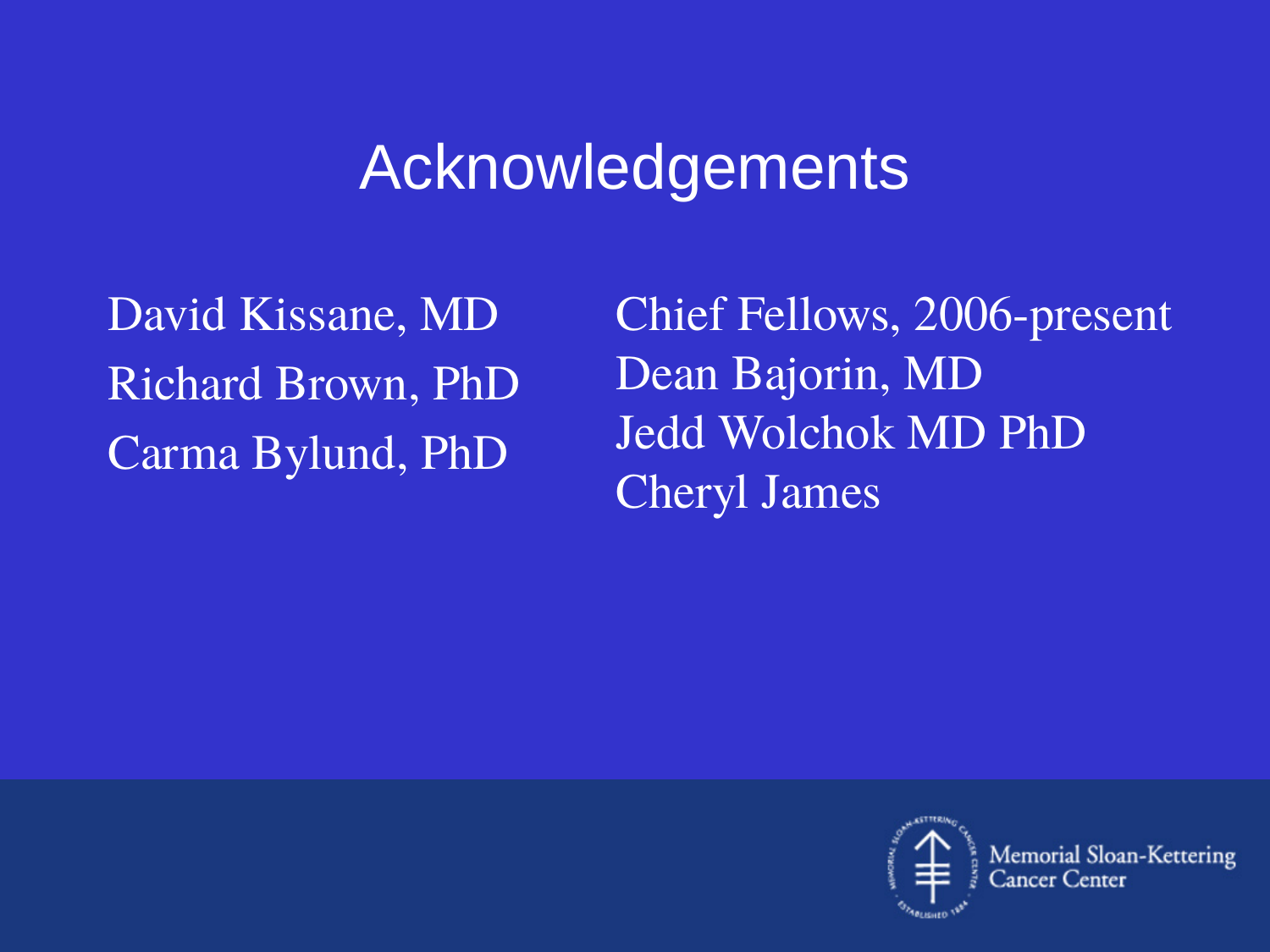

# Acknowledgements
David Kissane, MD
Richard Brown, PhD
Carma Bylund, PhD
Chief Fellows, 2006-present
Dean Bajorin, MD
Jedd Wolchok MD PhD
Cheryl James